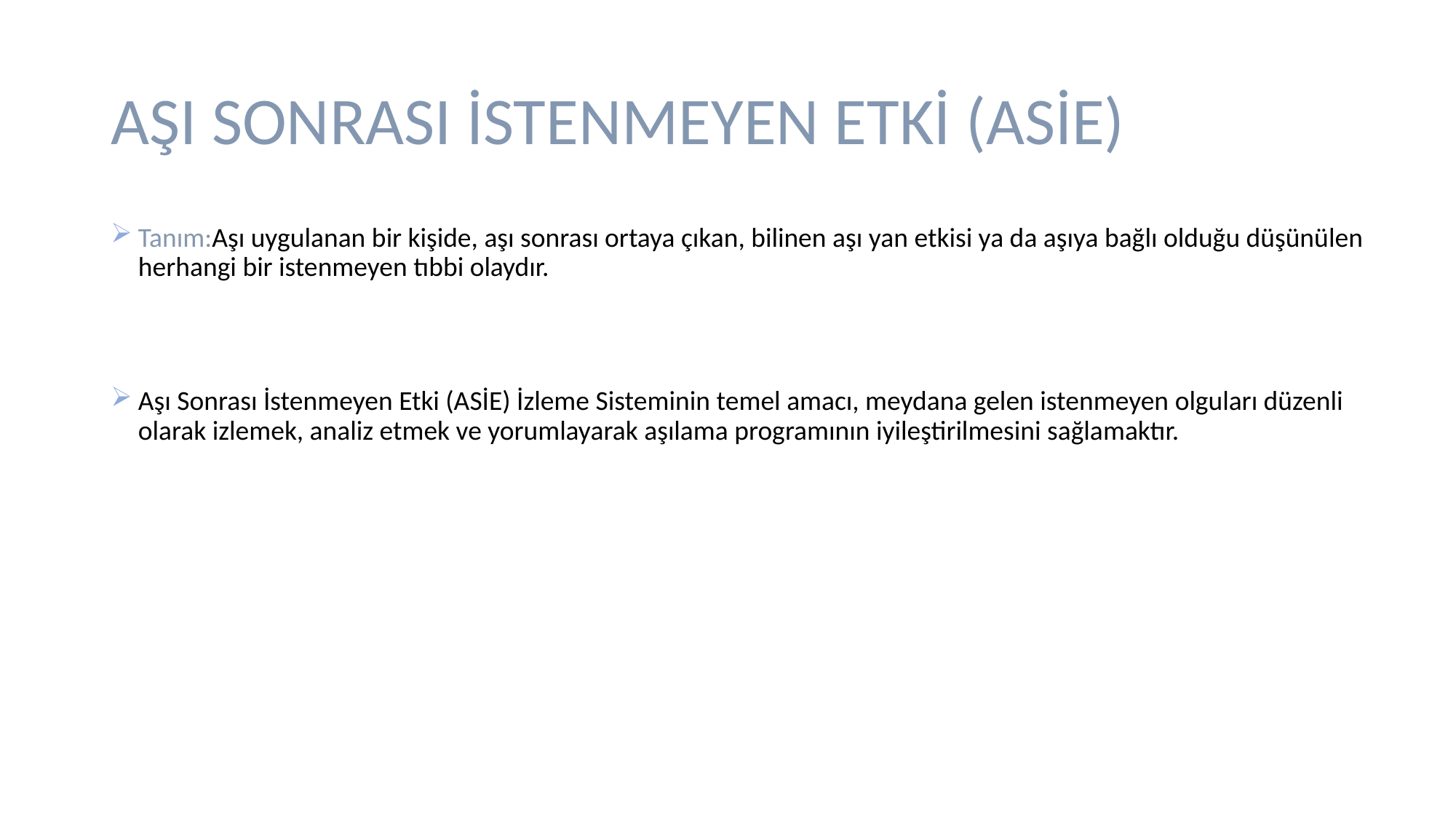

# AŞI SONRASI İSTENMEYEN ETKİ (ASİE)
Tanım:Aşı uygulanan bir kişide, aşı sonrası ortaya çıkan, bilinen aşı yan etkisi ya da aşıya bağlı olduğu düşünülen herhangi bir istenmeyen tıbbi olaydır.

Aşı Sonrası İstenmeyen Etki (ASİE) İzleme Sisteminin temel amacı, meydana gelen istenmeyen olguları düzenli olarak izlemek, analiz etmek ve yorumlayarak aşılama programının iyileştirilmesini sağlamaktır.